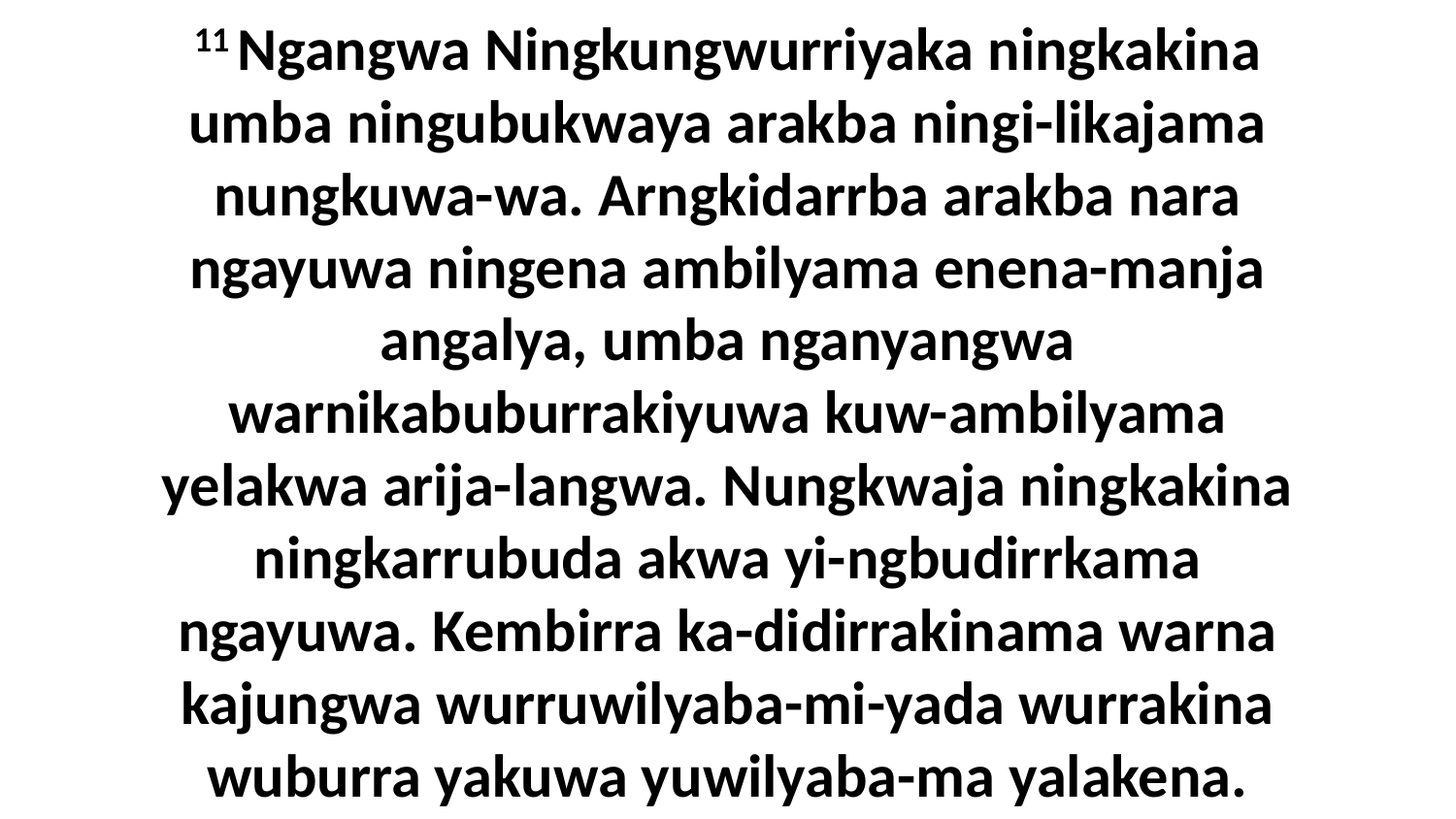

11 Ngangwa Ningkungwurriyaka ningkakina umba ningubukwaya arakba ningi-likajama nungkuwa-wa. Arngkidarrba arakba nara ngayuwa ningena ambilyama enena-manja angalya, umba nganyangwa warnikabuburrakiyuwa kuw-ambilyama yelakwa arija-langwa. Nungkwaja ningkakina ningkarrubuda akwa yi-ngbudirrkama ngayuwa. Kembirra ka-didirrakinama warna kajungwa wurruwilyaba-mi-yada wurrakina wuburra yakuwa yuwilyaba-ma yalakena.